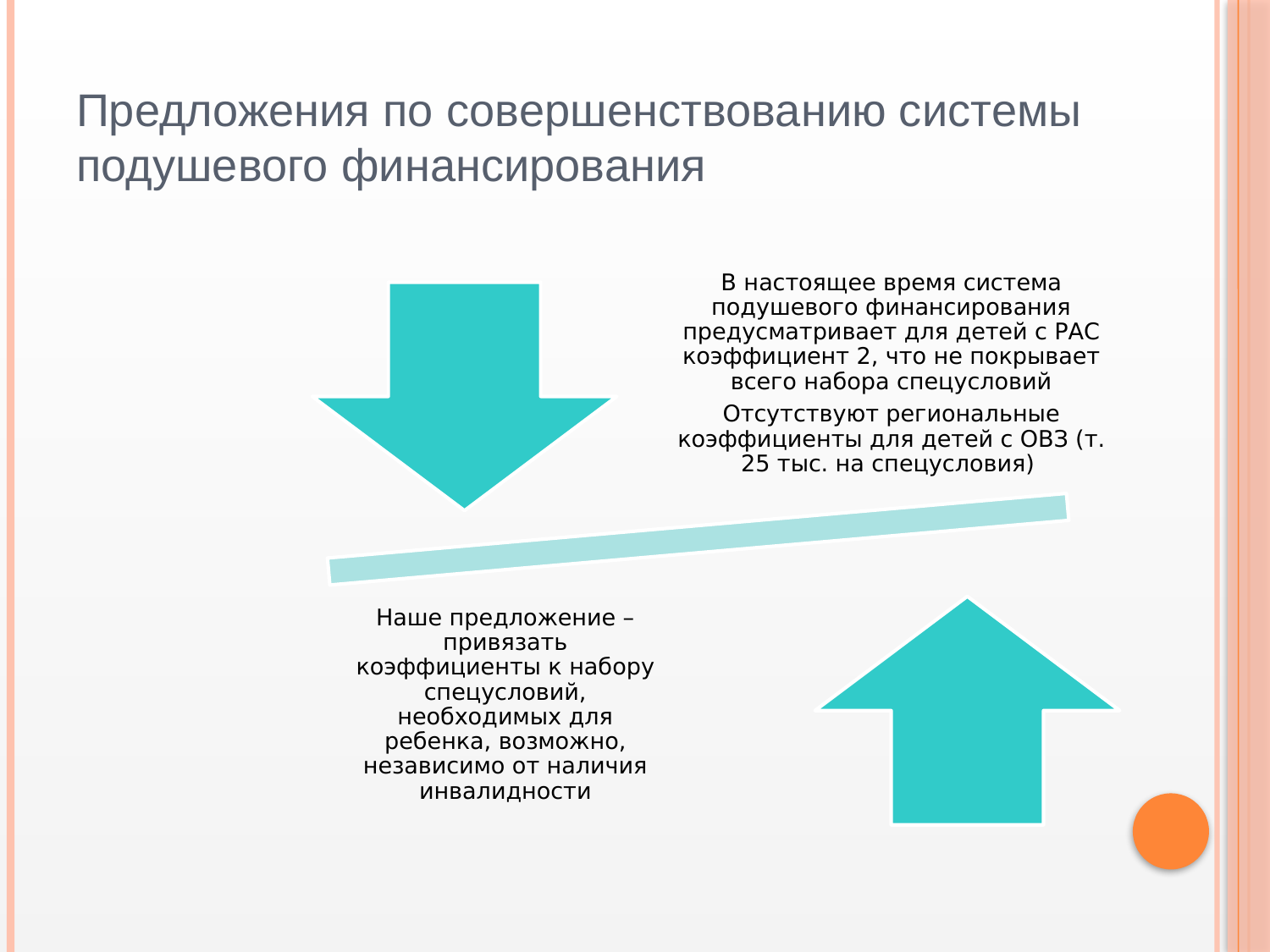

# Предложения по совершенствованию системы подушевого финансирования

В настоящее время система подушевого финансирования предусматривает для детей с РАС коэффициент 2, что не покрывает всего набора спецусловий
Отсутствуют региональные коэффициенты для детей с ОВЗ (т. 25 тыс. на спецусловия)

Наше предложение – привязать коэффициенты к набору спецусловий, необходимых для ребенка, возможно, независимо от наличия инвалидности